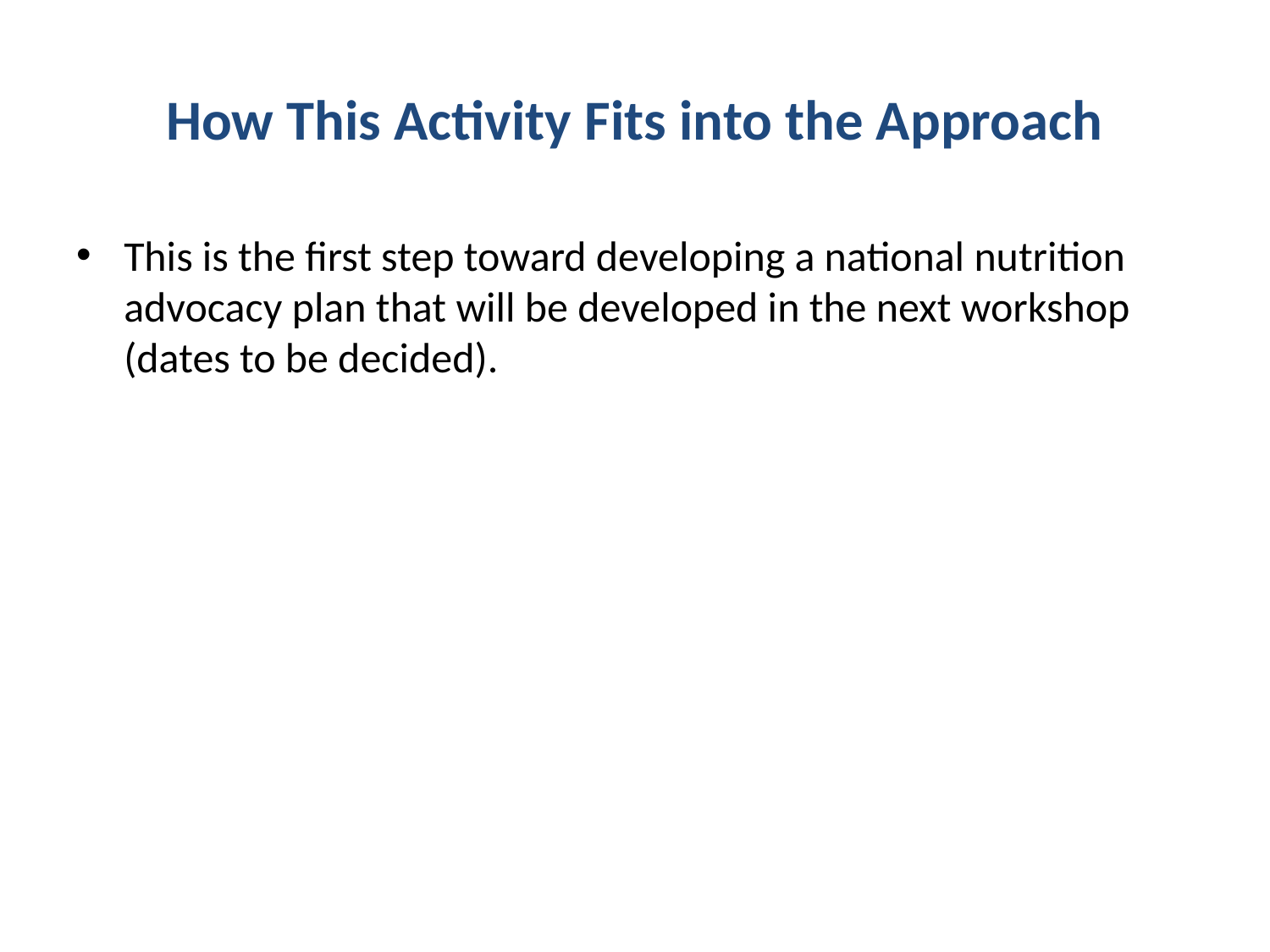

# How This Activity Fits into the Approach
This is the first step toward developing a national nutrition advocacy plan that will be developed in the next workshop (dates to be decided).